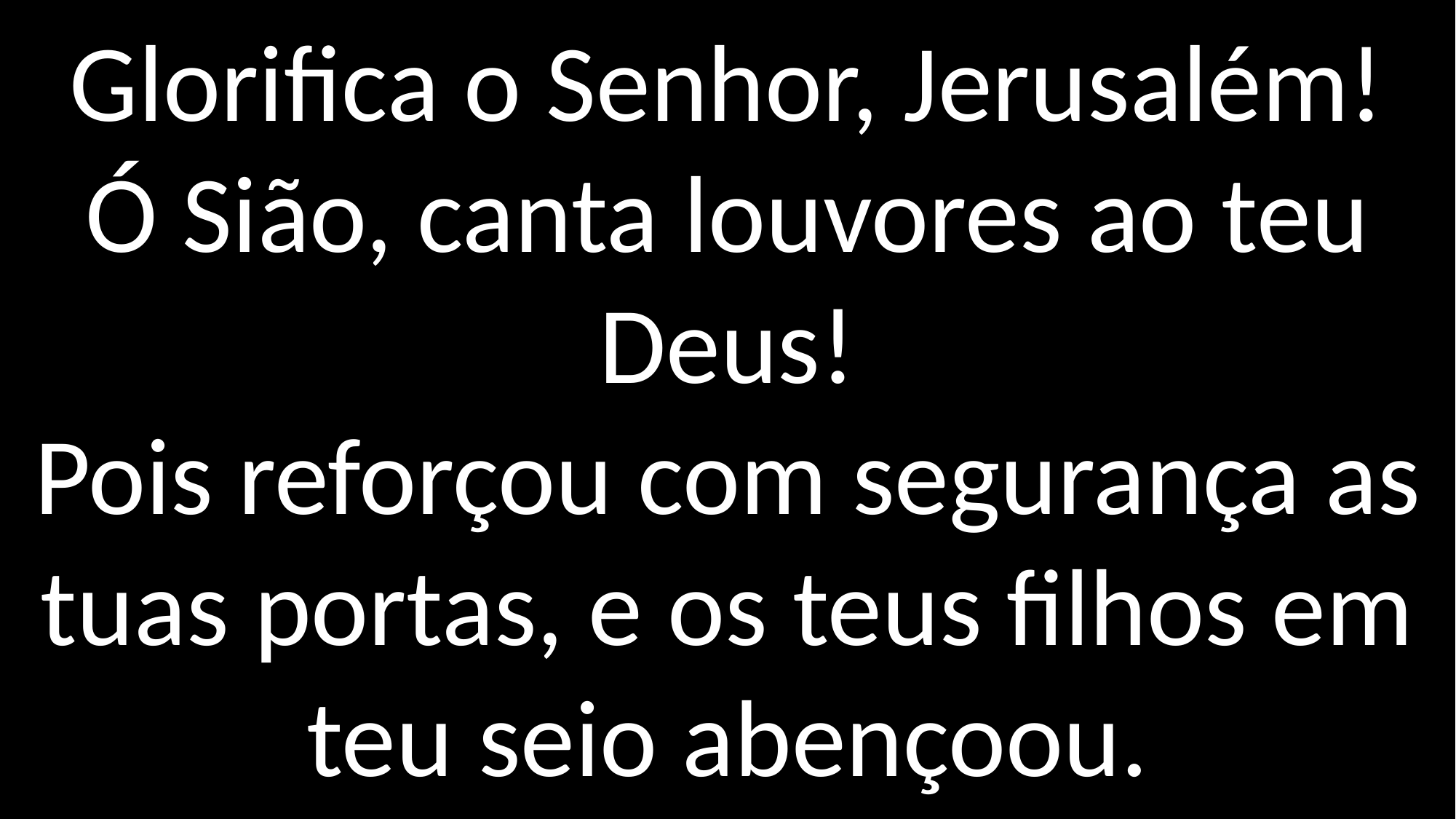

Glorifica o Senhor, Jerusalém!
Ó Sião, canta louvores ao teu Deus!
Pois reforçou com segurança as tuas portas, e os teus filhos em teu seio abençoou.